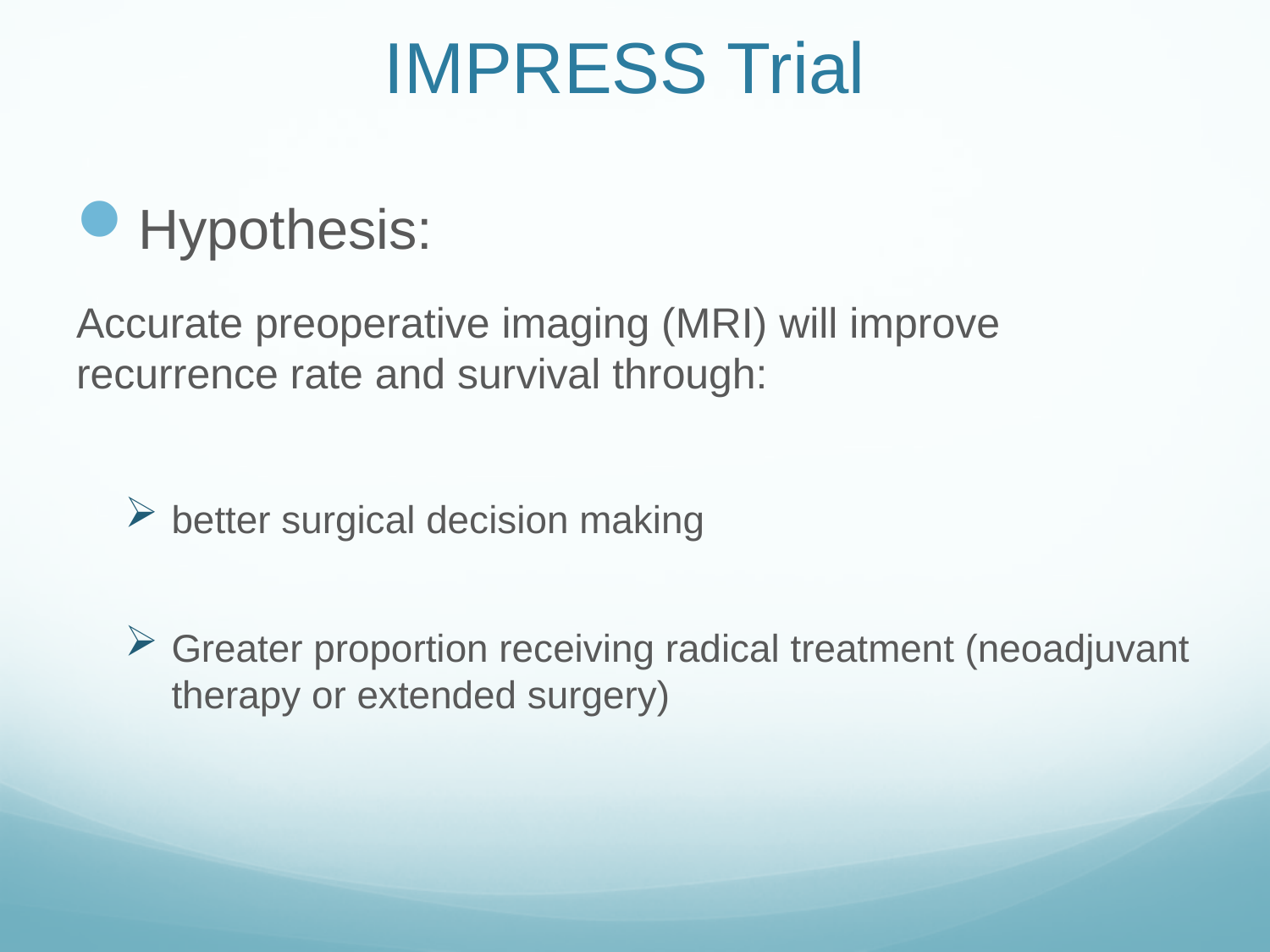

# IMPRESS Trial
Hypothesis:
Accurate preoperative imaging (MRI) will improve recurrence rate and survival through:

better surgical decision making

Greater proportion receiving radical treatment (neoadjuvant therapy or extended surgery)